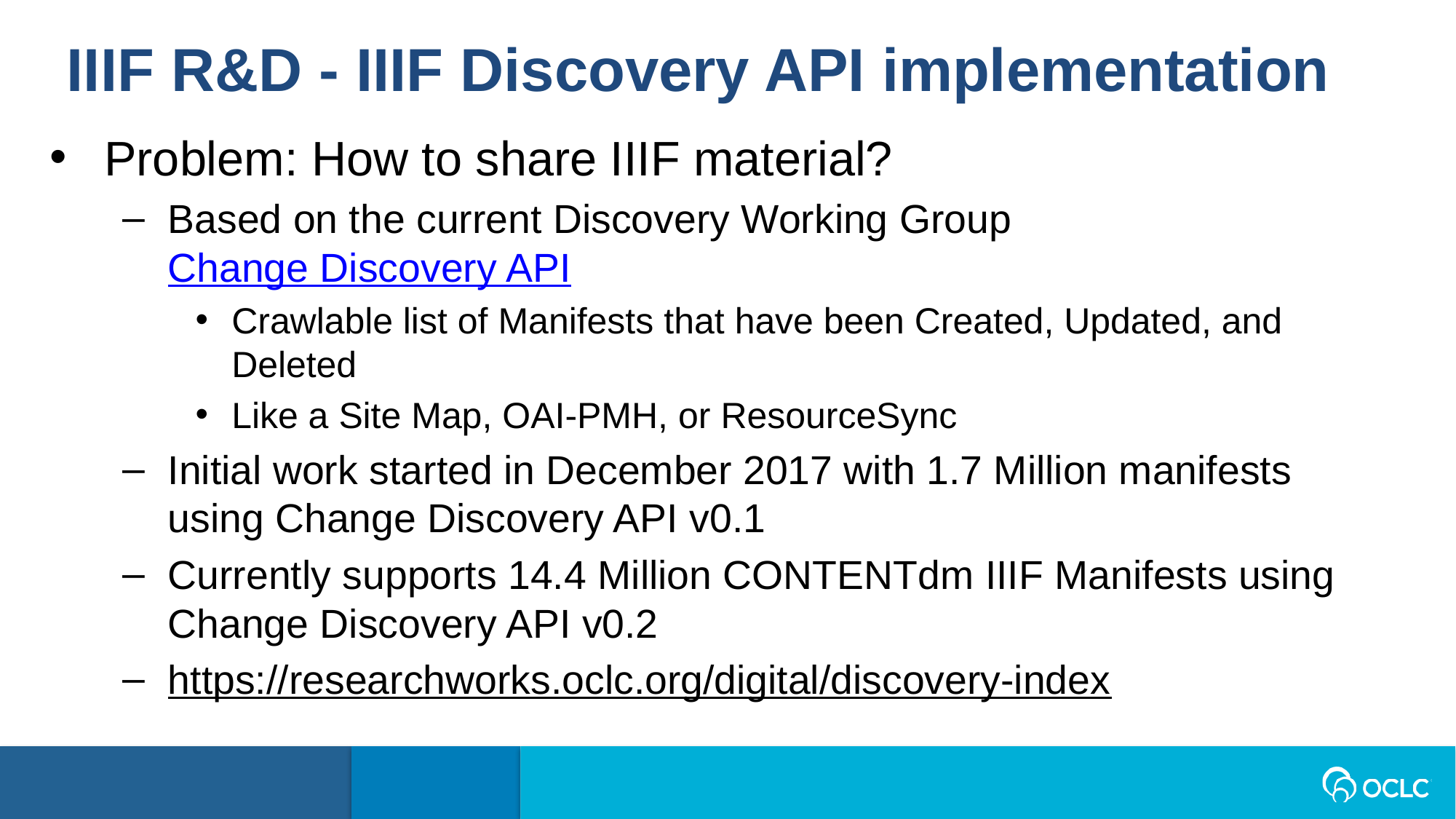

IIIF R&D - IIIF Discovery API implementation

Problem: How to share IIIF material?
Based on the current Discovery Working Group Change Discovery API
Crawlable list of Manifests that have been Created, Updated, and Deleted
Like a Site Map, OAI-PMH, or ResourceSync
Initial work started in December 2017 with 1.7 Million manifests using Change Discovery API v0.1
Currently supports 14.4 Million CONTENTdm IIIF Manifests using Change Discovery API v0.2
https://researchworks.oclc.org/digital/discovery-index